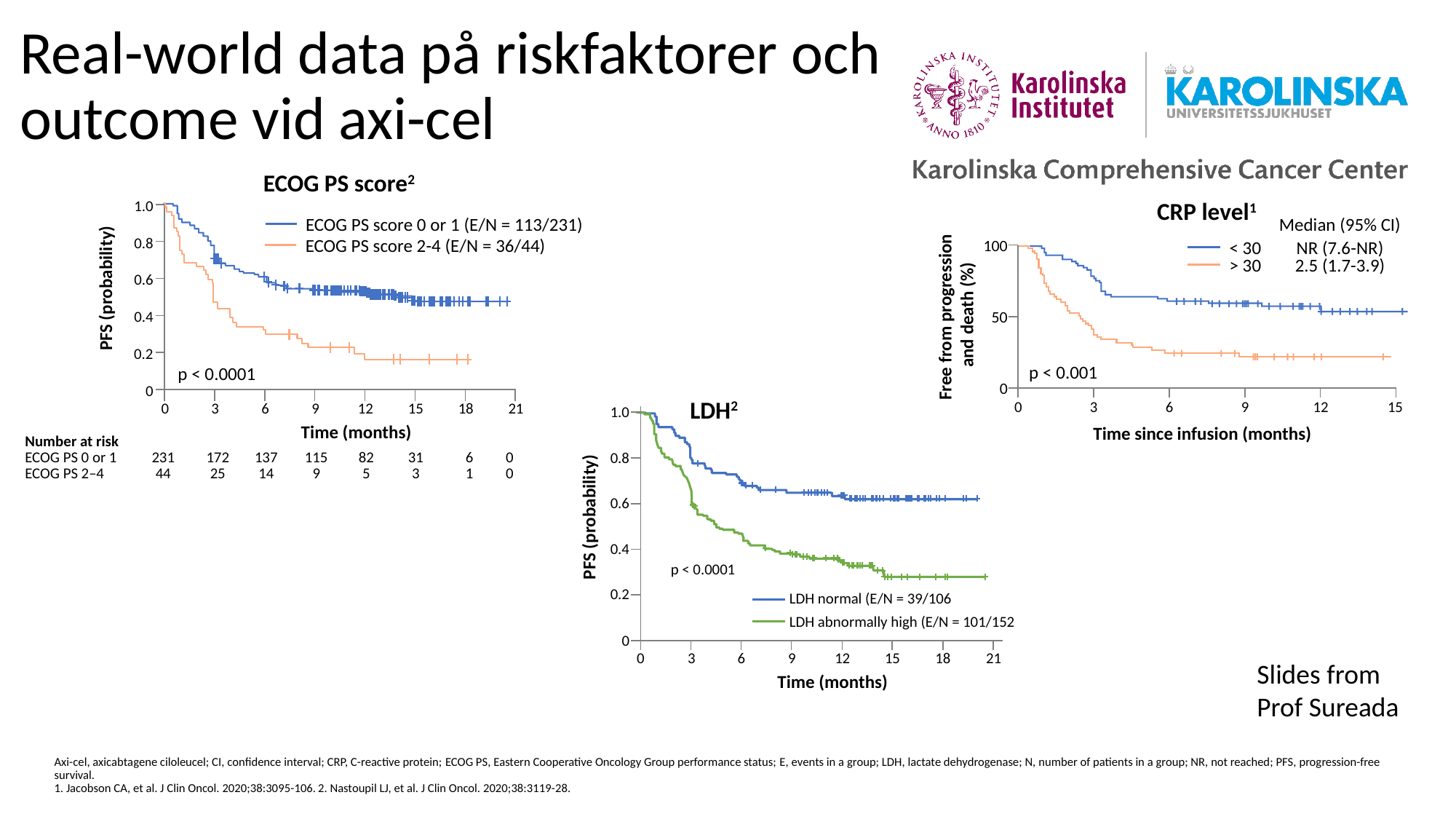

# Real-world data på riskfaktorer och outcome vid axi-cel
ECOG PS score2
CRP level1
Median (95% CI)
NR (7.6-NR)
2.5 (1.7-3.9)

100
50
0
< 30

> 30
Free from progression
and death (%)
p < 0.001
0
3
6
9
12
15
Time since infusion (months)
1.0
0.8
0.6
0.4
0.2
0

ECOG PS score 0 or 1 (E/N = 113/231)
ECOG PS score 2-4 (E/N = 36/44)

PFS (probability)
p < 0.0001
LDH2
0
3
6
9
12
15
18
21
1.0
0.8
0.6
0.4
0.2
0
0
3
6
9
12
15
18
21

PFS (probability)
p < 0.0001
LDH normal (E/N = 39/106
LDH abnormally high (E/N = 101/152
Time (months)
Time (months)
| Number at risk |  |  |  |  |  |  |  |  |
| --- | --- | --- | --- | --- | --- | --- | --- | --- |
| ECOG PS 0 or 1 | 231 | 172 | 137 | 115 | 82 | 31 | 6 | 0 |
| ECOG PS 2–4 | 44 | 25 | 14 | 9 | 5 | 3 | 1 | 0 |
Slides from
Prof Sureada
Axi-cel, axicabtagene ciloleucel; CI, confidence interval; CRP, C-reactive protein; ECOG PS, Eastern Cooperative Oncology Group performance status; E, events in a group; LDH, lactate dehydrogenase; N, number of patients in a group; NR, not reached; PFS, progression-free survival.
1. Jacobson CA, et al. J Clin Oncol. 2020;38:3095-106. 2. Nastoupil LJ, et al. J Clin Oncol. 2020;38:3119-28.